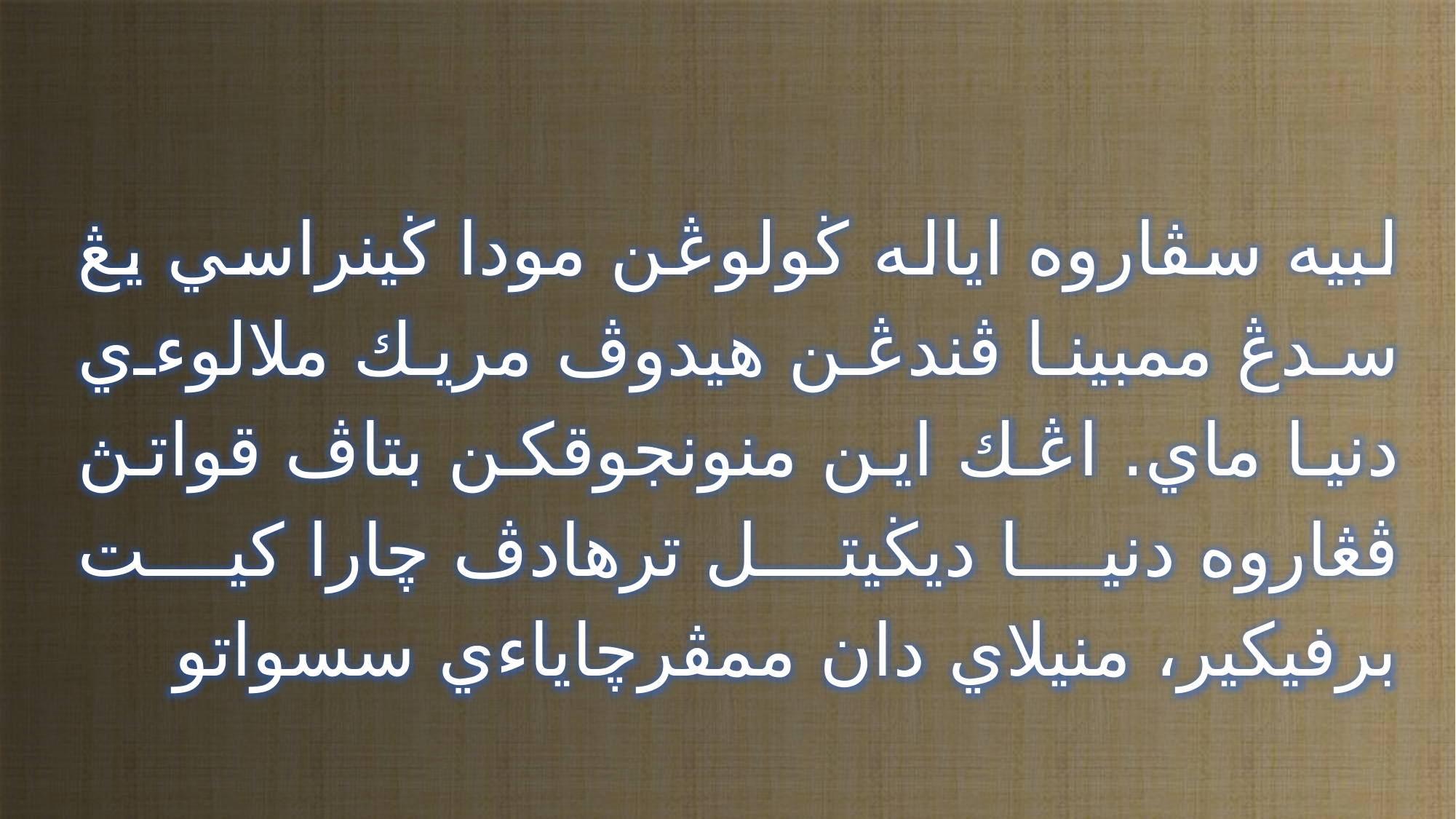

لبيه سڤاروه اياله ڬولوڠن مودا ڬينراسي يڠ سدڠ ممبينا ڤندڠن هيدوڤ مريك ملالوءي دنيا ماي. اڠك اين منونجوقكن بتاڤ قواتڽ ڤڠاروه دنيا ديڬيتل ترهادڤ چارا كيت برفيكير، منيلاي دان ممڤرچاياءي سسواتو